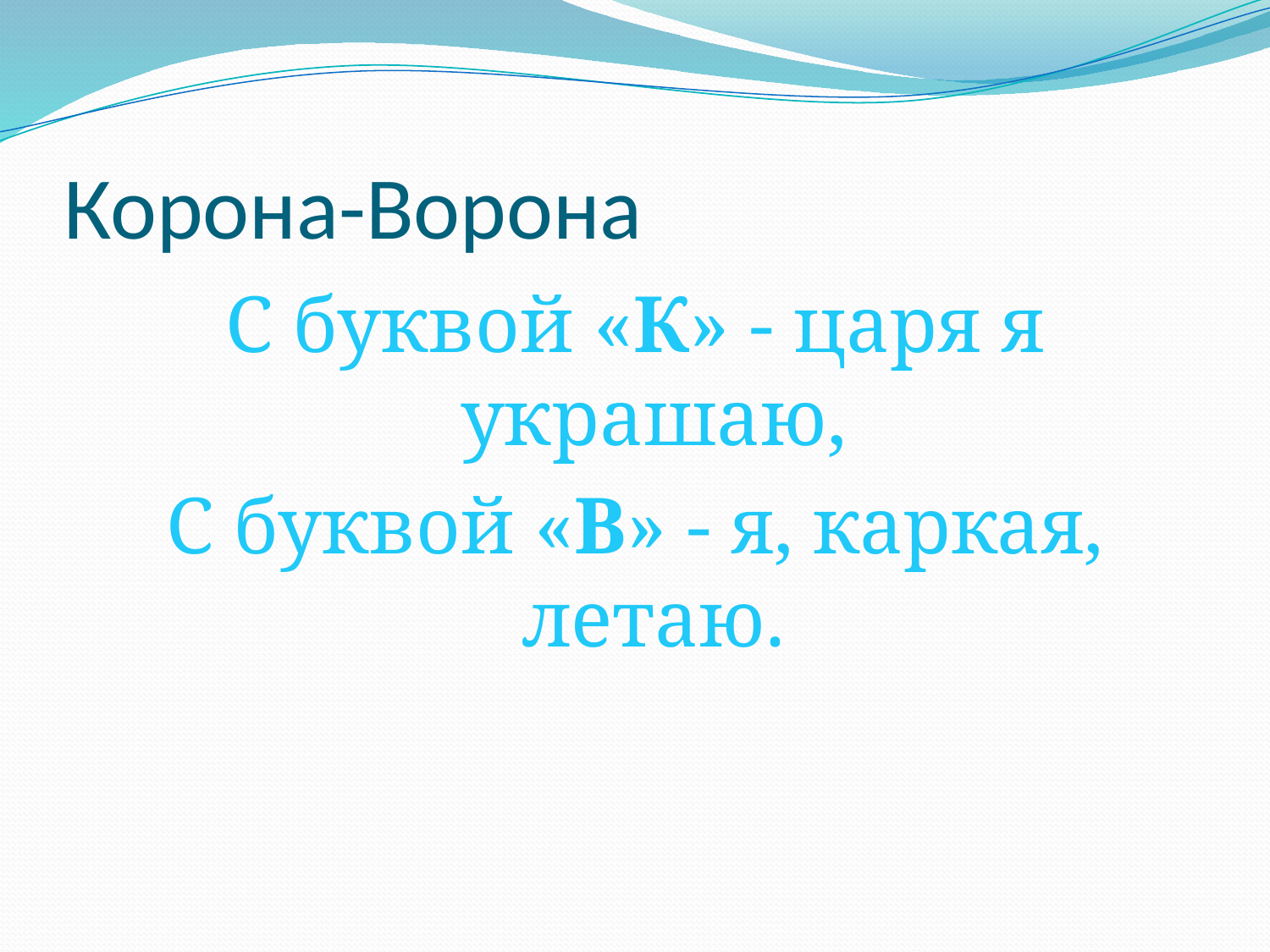

# Корона-Ворона
С буквой «К» - царя я украшаю,
С буквой «В» - я, каркая, летаю.